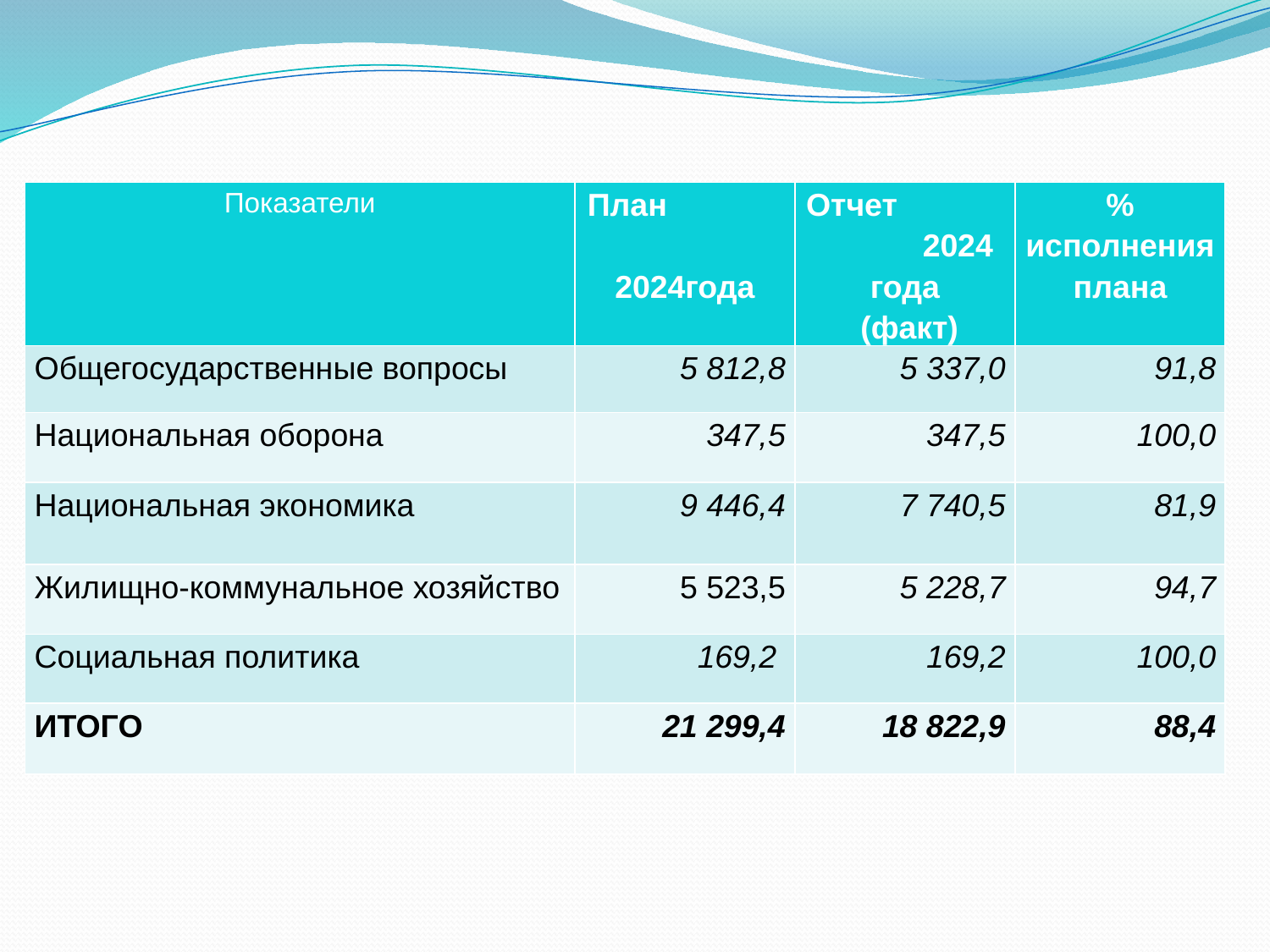

# РАСХОДЫ  БЮДЖЕТА ГРАЧЕВСКОГО МУНИЦИПАЛЬНОГО ОБРАЗОВАНИЯ ПО РАЗДЕЛАМ                                                   (тыс. руб.)
| Показатели | План 2024года | Отчет 2024 года (факт) | % исполнения плана |
| --- | --- | --- | --- |
| Общегосударственные вопросы | 5 812,8 | 5 337,0 | 91,8 |
| Национальная оборона | 347,5 | 347,5 | 100,0 |
| Национальная экономика | 9 446,4 | 7 740,5 | 81,9 |
| Жилищно-коммунальное хозяйство | 5 523,5 | 5 228,7 | 94,7 |
| Социальная политика | 169,2 | 169,2 | 100,0 |
| ИТОГО | 21 299,4 | 18 822,9 | 88,4 |